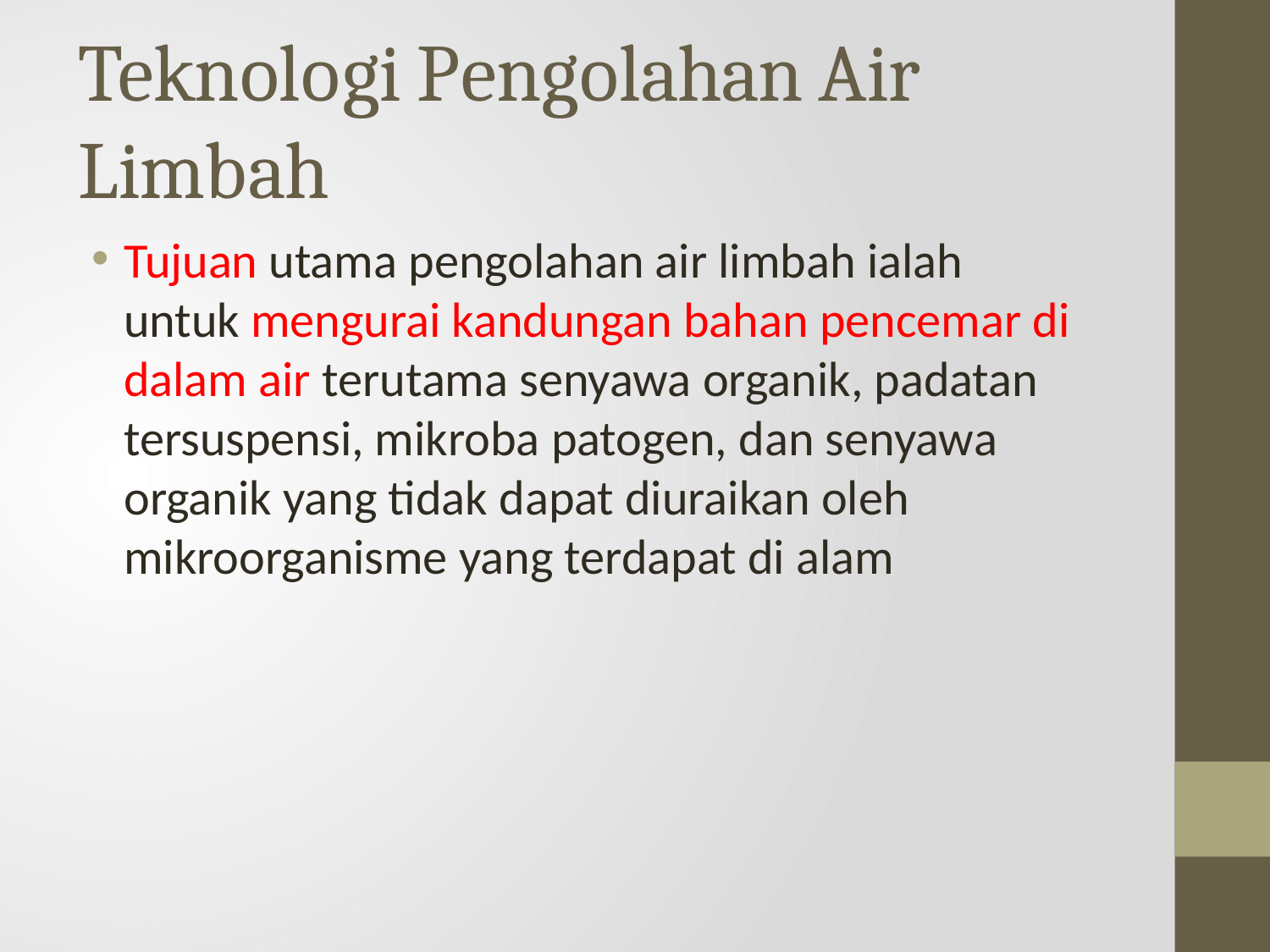

# Teknologi Pengolahan Air Limbah
Tujuan utama pengolahan air limbah ialah untuk mengurai kandungan bahan pencemar di dalam air terutama senyawa organik, padatan tersuspensi, mikroba patogen, dan senyawa organik yang tidak dapat diuraikan oleh mikroorganisme yang terdapat di alam